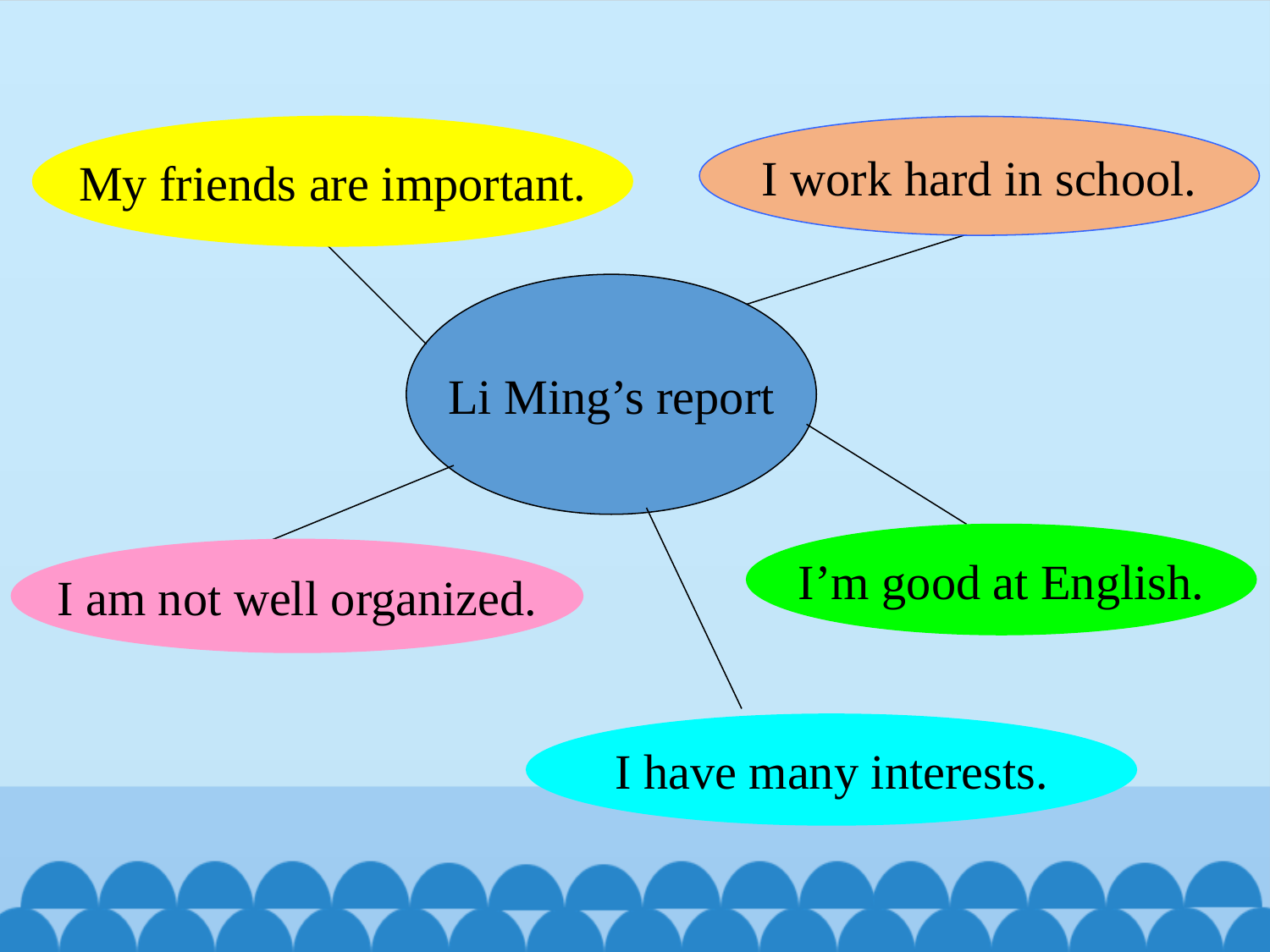

My friends are important.
I work hard in school.

Li Ming’s report

I’m good at English.
I am not well organized.
I have many interests.